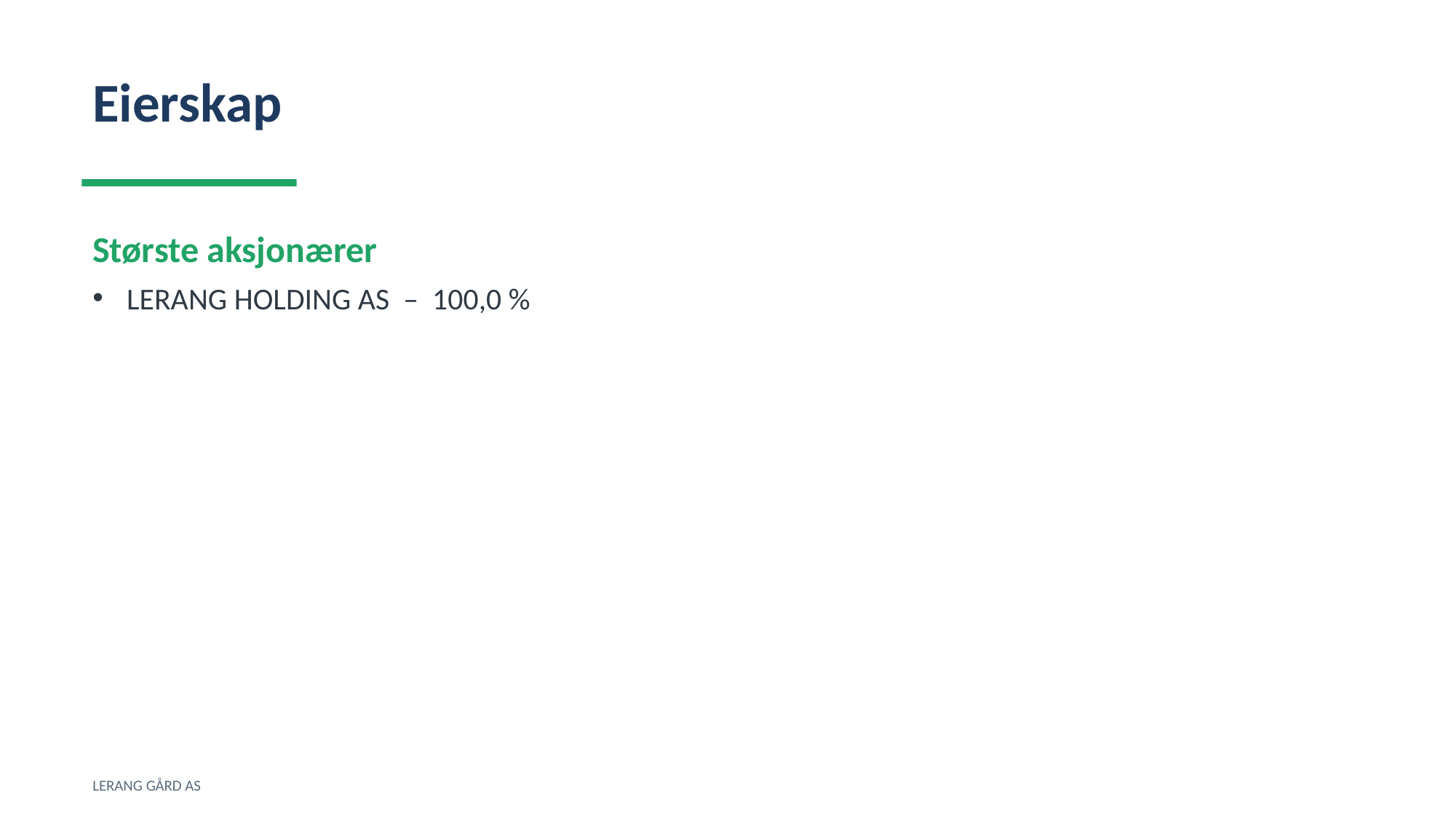

Eierskap

Største aksjonærer
LERANG HOLDING AS  –  100,0 %
LERANG GÅRD AS